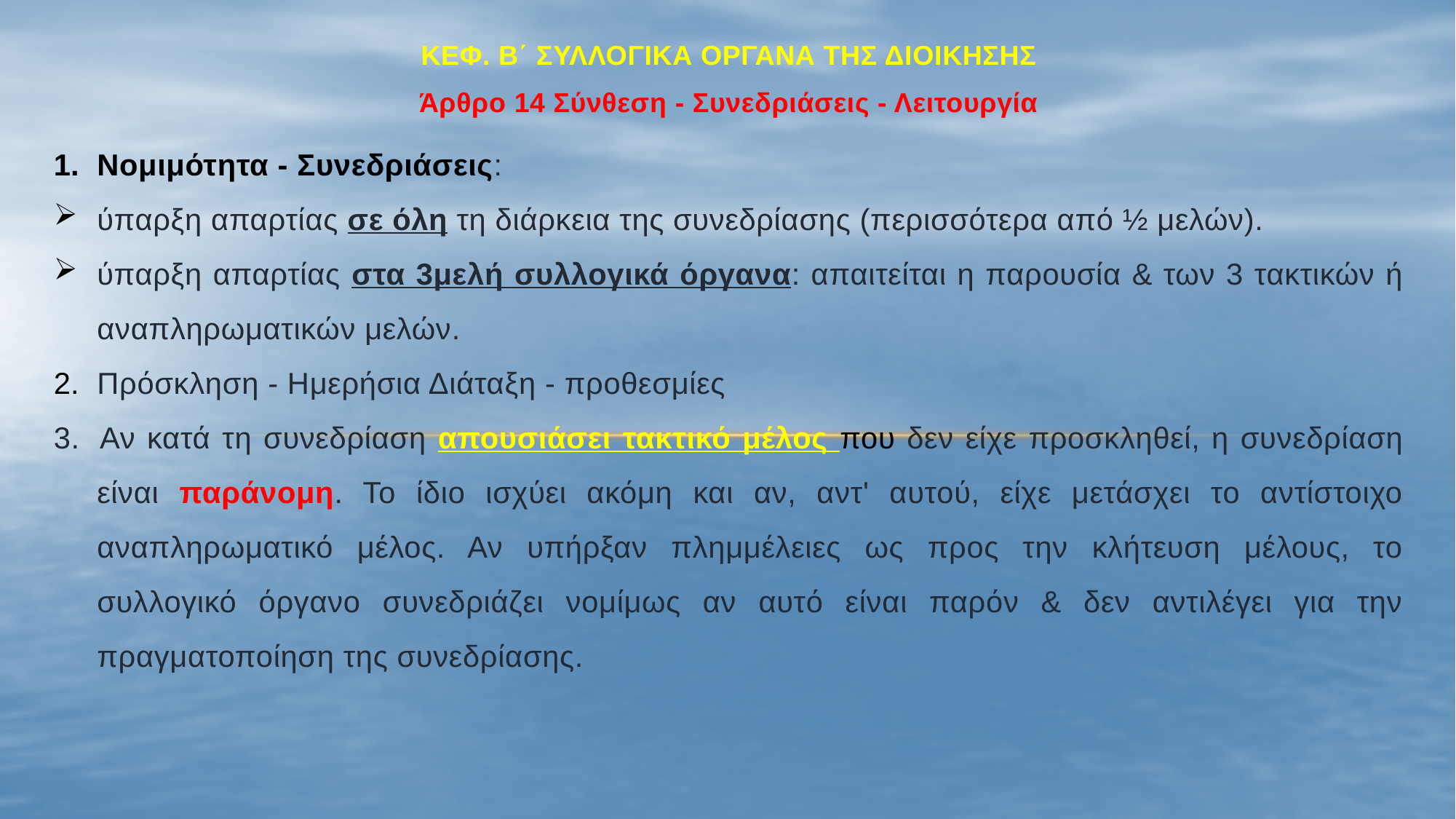

#
ΚΕΦ. Β΄ ΣΥΛΛΟΓΙΚΑ ΟΡΓΑΝΑ ΤΗΣ ΔΙΟΙΚΗΣΗΣ
Άρθρο 14 Σύνθεση - Συνεδριάσεις - Λειτουργία
Νομιμότητα - Συνεδριάσεις:
ύπαρξη απαρτίας σε όλη τη διάρκεια της συνεδρίασης (περισσότερα από ½ μελών).
ύπαρξη απαρτίας στα 3μελή συλλογικά όργανα: απαιτείται η παρουσία & των 3 τακτικών ή αναπληρωματικών μελών.
Πρόσκληση - Ημερήσια Διάταξη - προθεσμίες
3. 	Αν κατά τη συνεδρίαση απουσιάσει τακτικό μέλος που δεν είχε προσκληθεί, η συνεδρίαση είναι παράνομη. Το ίδιο ισχύει ακόμη και αν, αντ' αυτού, είχε μετάσχει το αντίστοιχο αναπληρωματικό μέλος. Αν υπήρξαν πλημμέλειες ως προς την κλήτευση μέλους, το συλλογικό όργανο συνεδριάζει νομίμως αν αυτό είναι παρόν & δεν αντιλέγει για την πραγματοποίηση της συνεδρίασης.